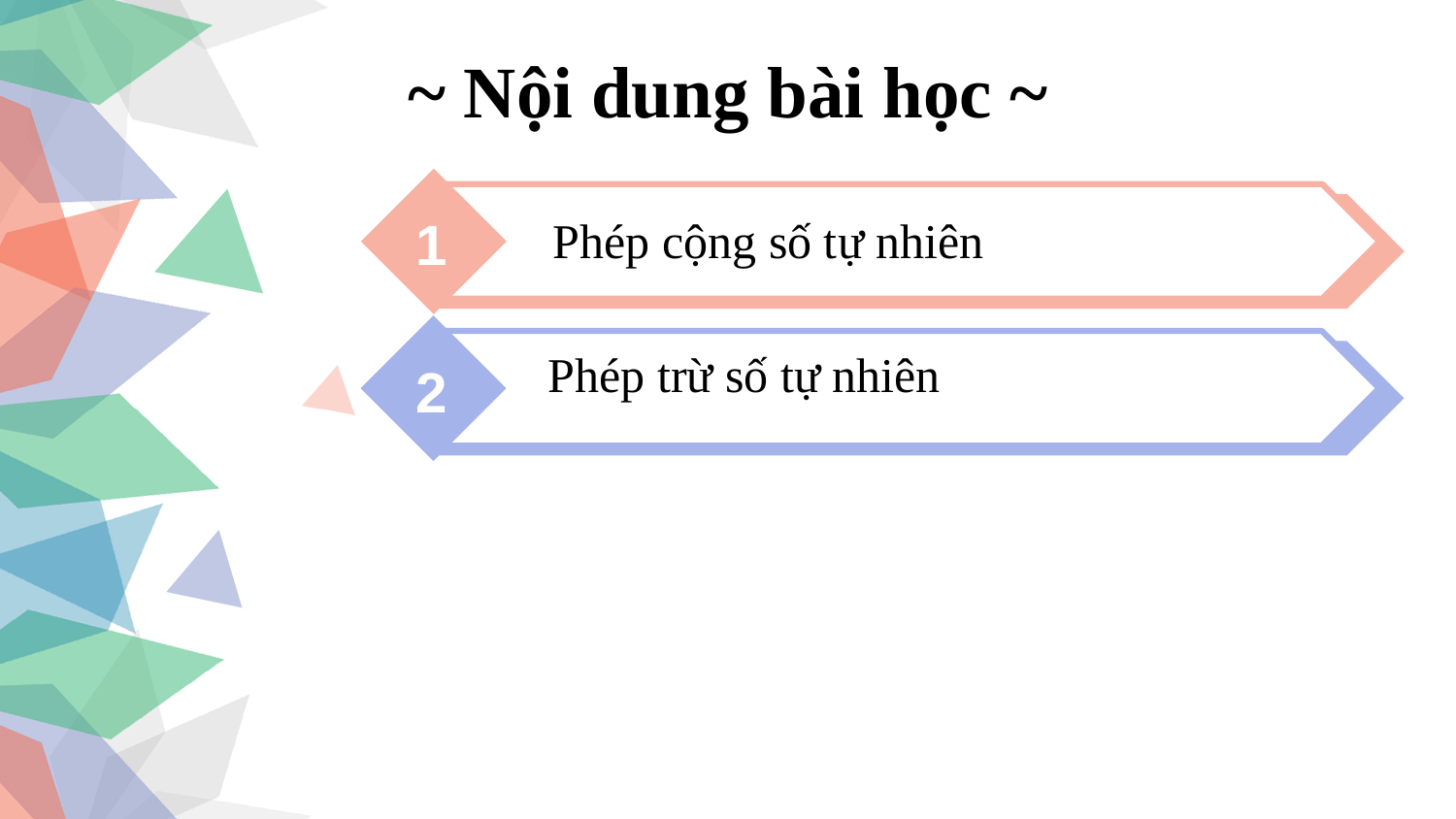

~ Nội dung bài học ~

1
Phép cộng số tự nhiên

Phép trừ số tự nhiên
2
3
4